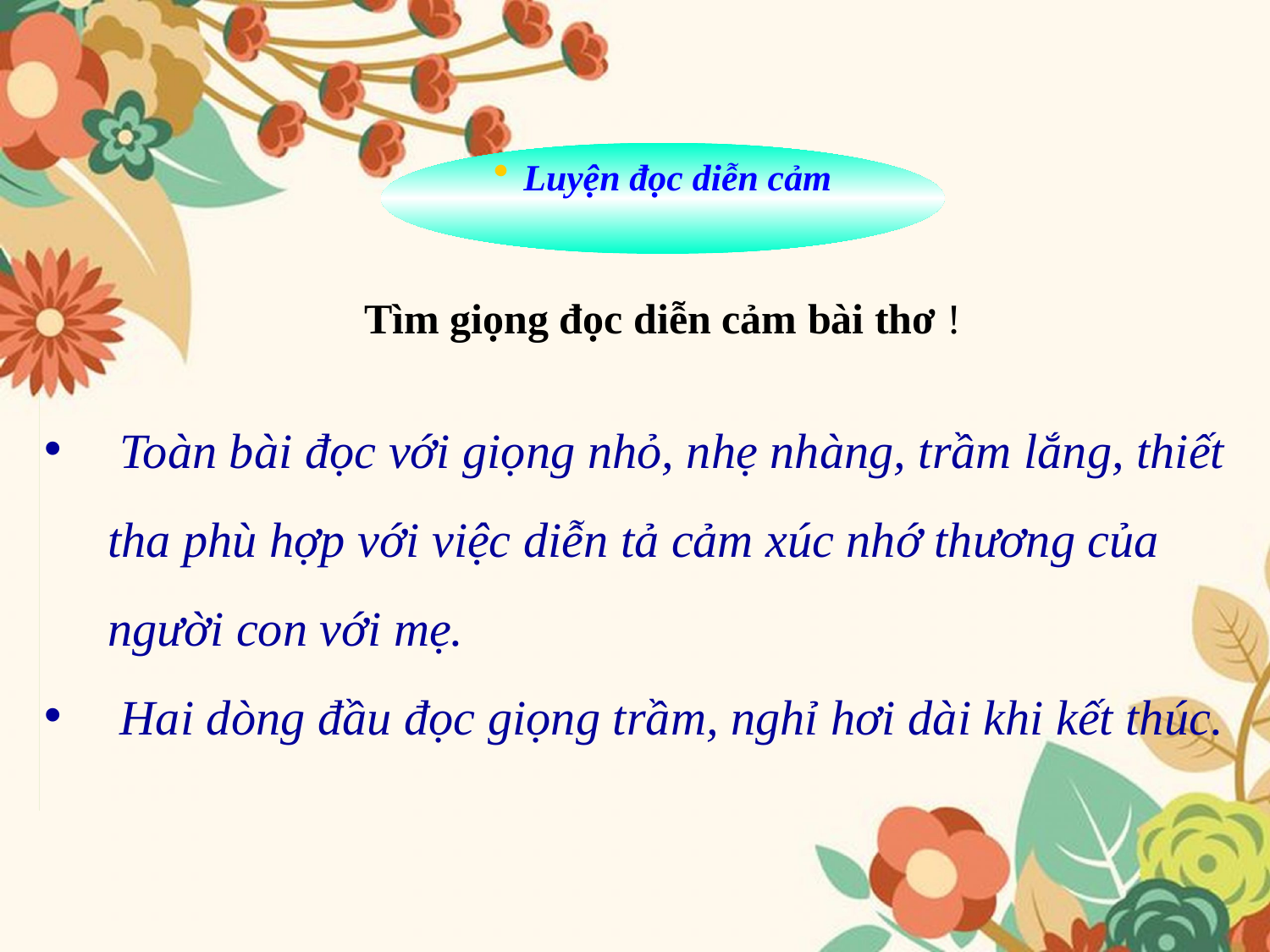

Luyện đọc diễn cảm

Tìm giọng đọc diễn cảm bài thơ !
 Toàn bài đọc với giọng nhỏ, nhẹ nhàng, trầm lắng, thiết tha phù hợp với việc diễn tả cảm xúc nhớ thương của người con với mẹ.
 Hai dòng đầu đọc giọng trầm, nghỉ hơi dài khi kết thúc.